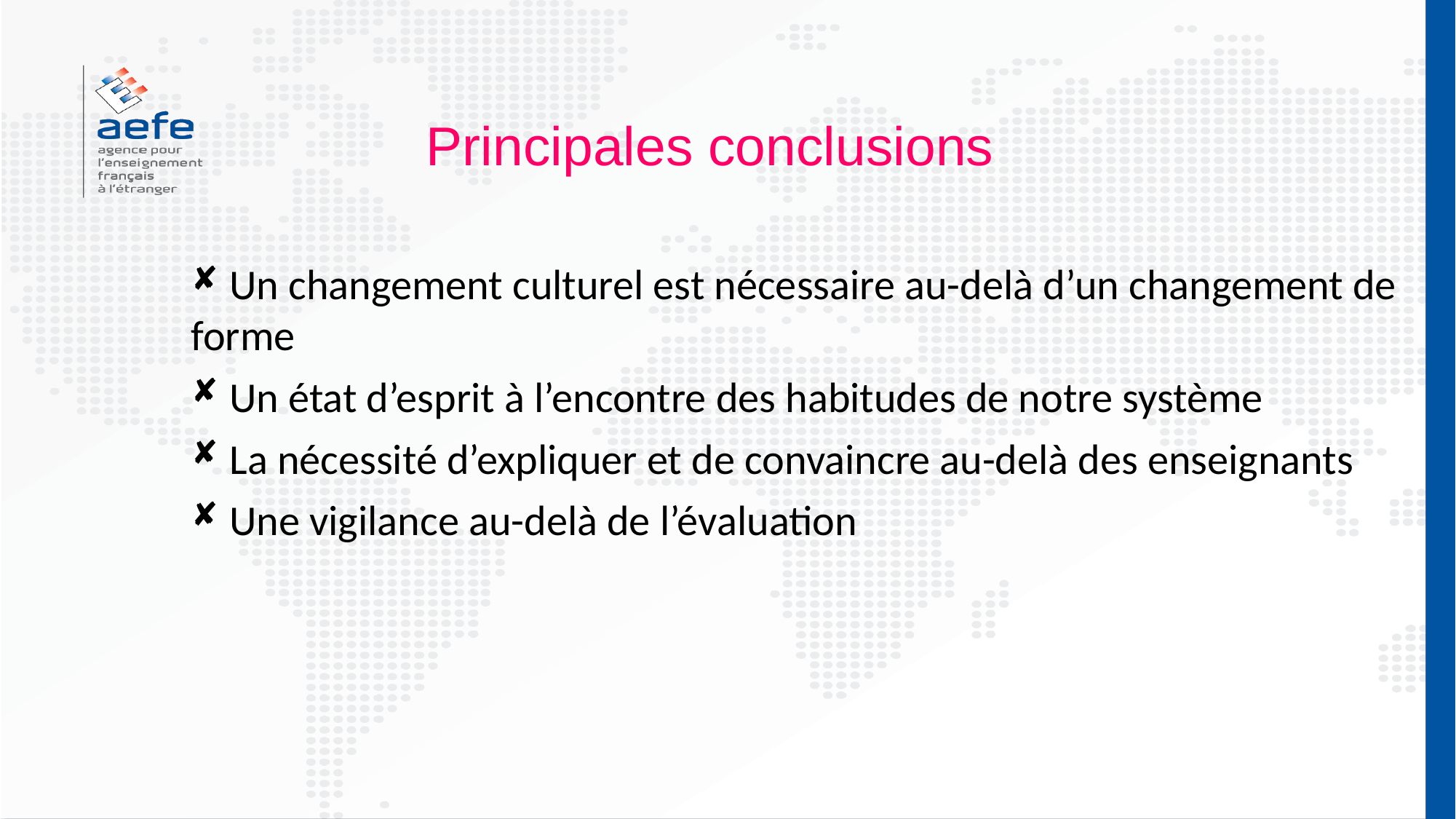

# Principales conclusions
 Un changement culturel est nécessaire au-delà d’un changement de forme
 Un état d’esprit à l’encontre des habitudes de notre système
 La nécessité d’expliquer et de convaincre au-delà des enseignants
 Une vigilance au-delà de l’évaluation